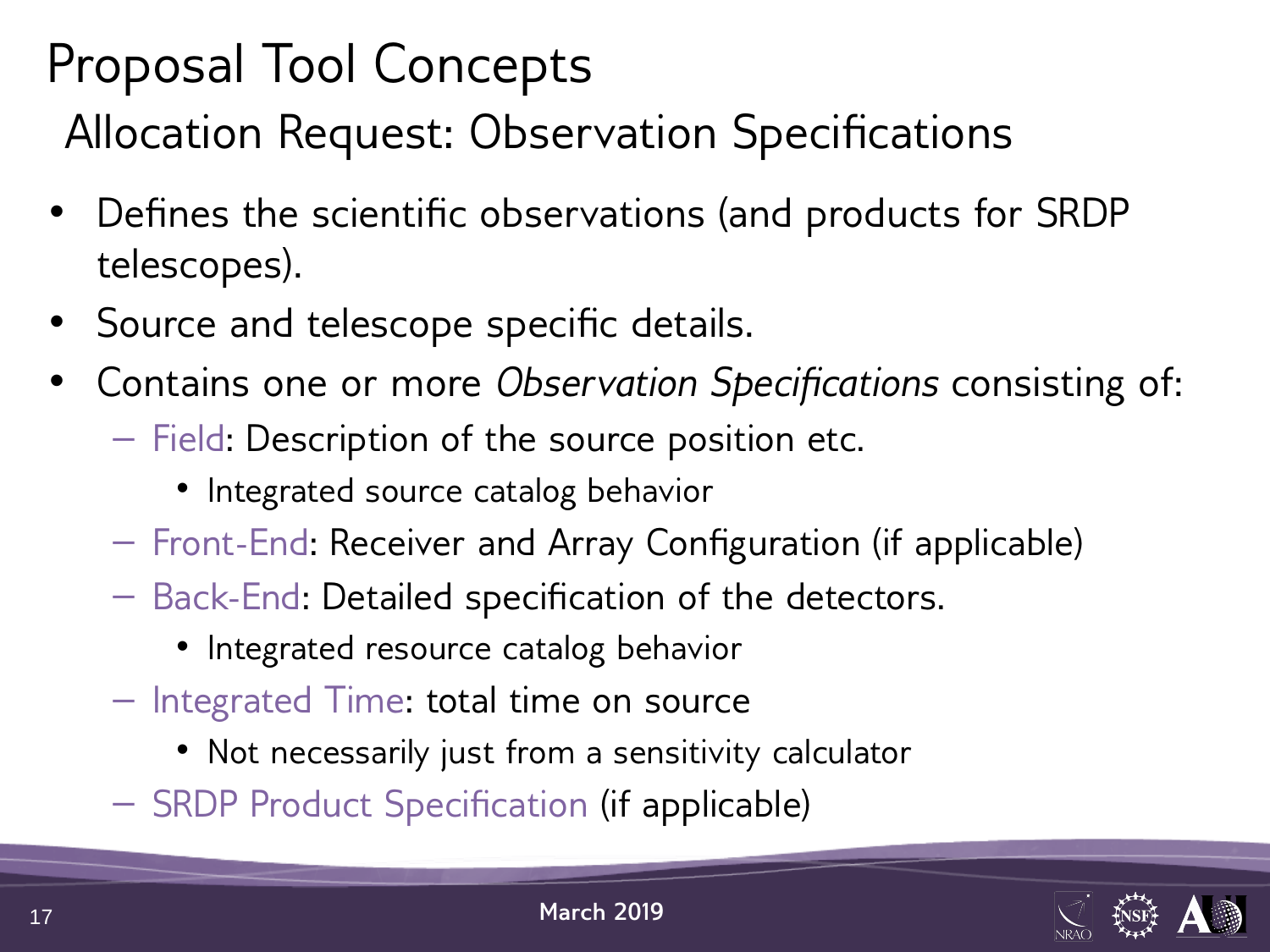

Proposal Tool Concepts
Allocation Request: Observation Specifications
Defines the scientific observations (and products for SRDP telescopes).
Source and telescope specific details.
Contains one or more Observation Specifications consisting of:
Field: Description of the source position etc.
Integrated source catalog behavior
Front-End: Receiver and Array Configuration (if applicable)
Back-End: Detailed specification of the detectors.
Integrated resource catalog behavior
Integrated Time: total time on source
Not necessarily just from a sensitivity calculator
SRDP Product Specification (if applicable)